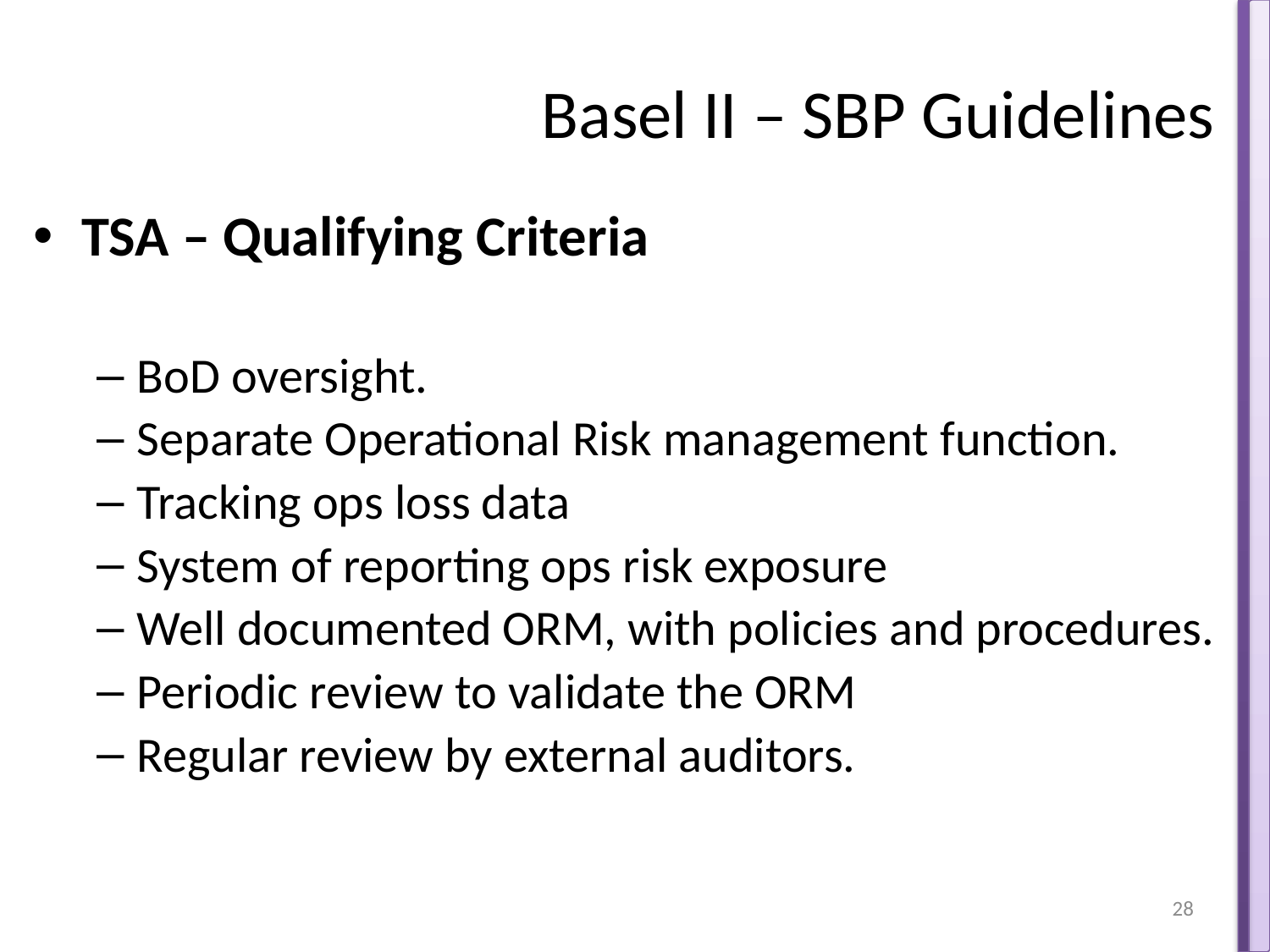

# Basel II – SBP Guidelines
TSA – Qualifying Criteria

BoD oversight.
Separate Operational Risk management function.
Tracking ops loss data
System of reporting ops risk exposure
Well documented ORM, with policies and procedures.
Periodic review to validate the ORM
Regular review by external auditors.

28